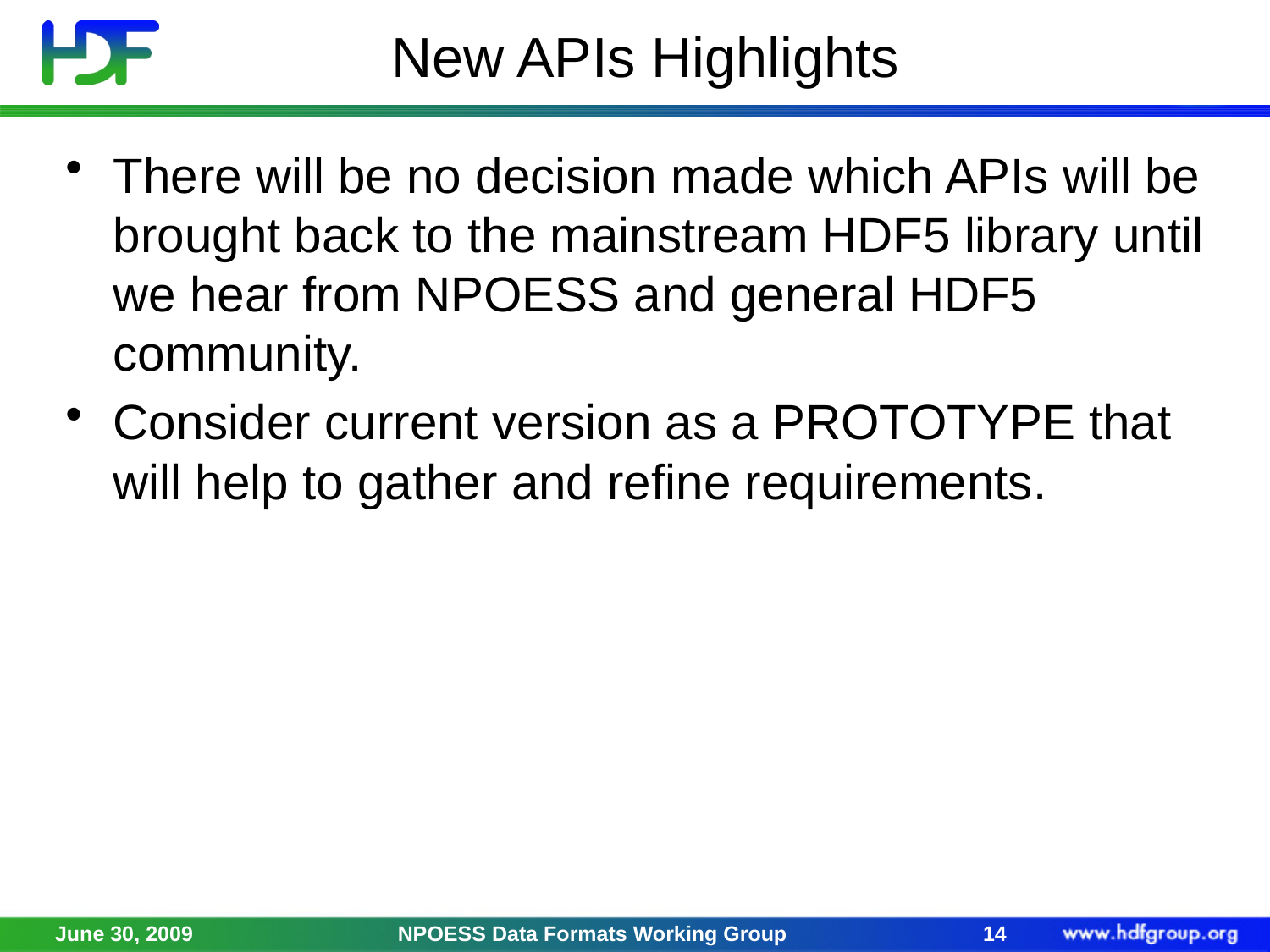

# New APIs Highlights
There will be no decision made which APIs will be brought back to the mainstream HDF5 library until we hear from NPOESS and general HDF5 community.
Consider current version as a PROTOTYPE that will help to gather and refine requirements.
June 30, 2009
NPOESS Data Formats Working Group
14